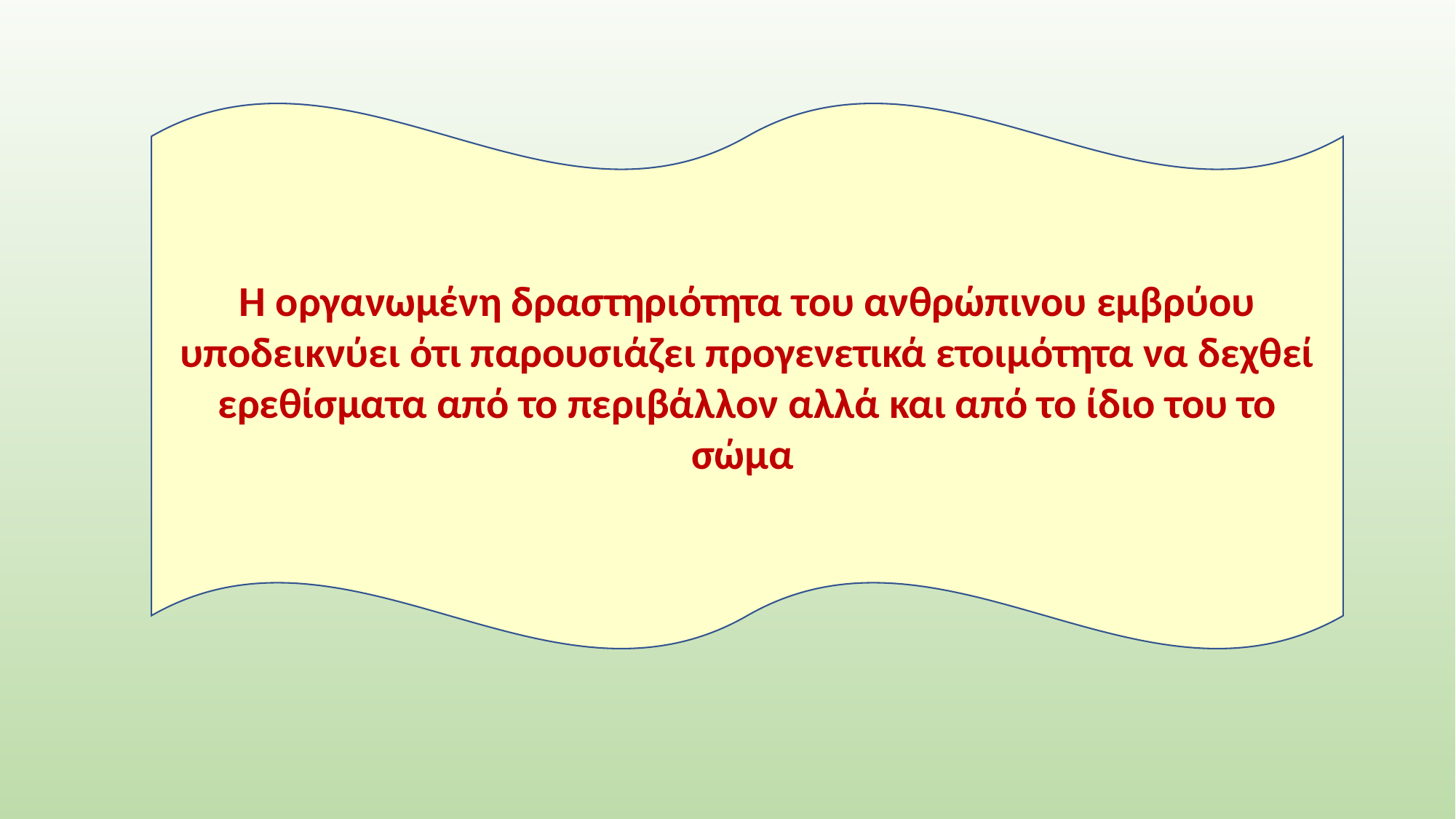

Η οργανωμένη δραστηριότητα του ανθρώπινου εμβρύου υποδεικνύει ότι παρουσιάζει προγενετικά ετοιμότητα να δεχθεί ερεθίσματα από το περιβάλλον αλλά και από το ίδιο του το σώμα